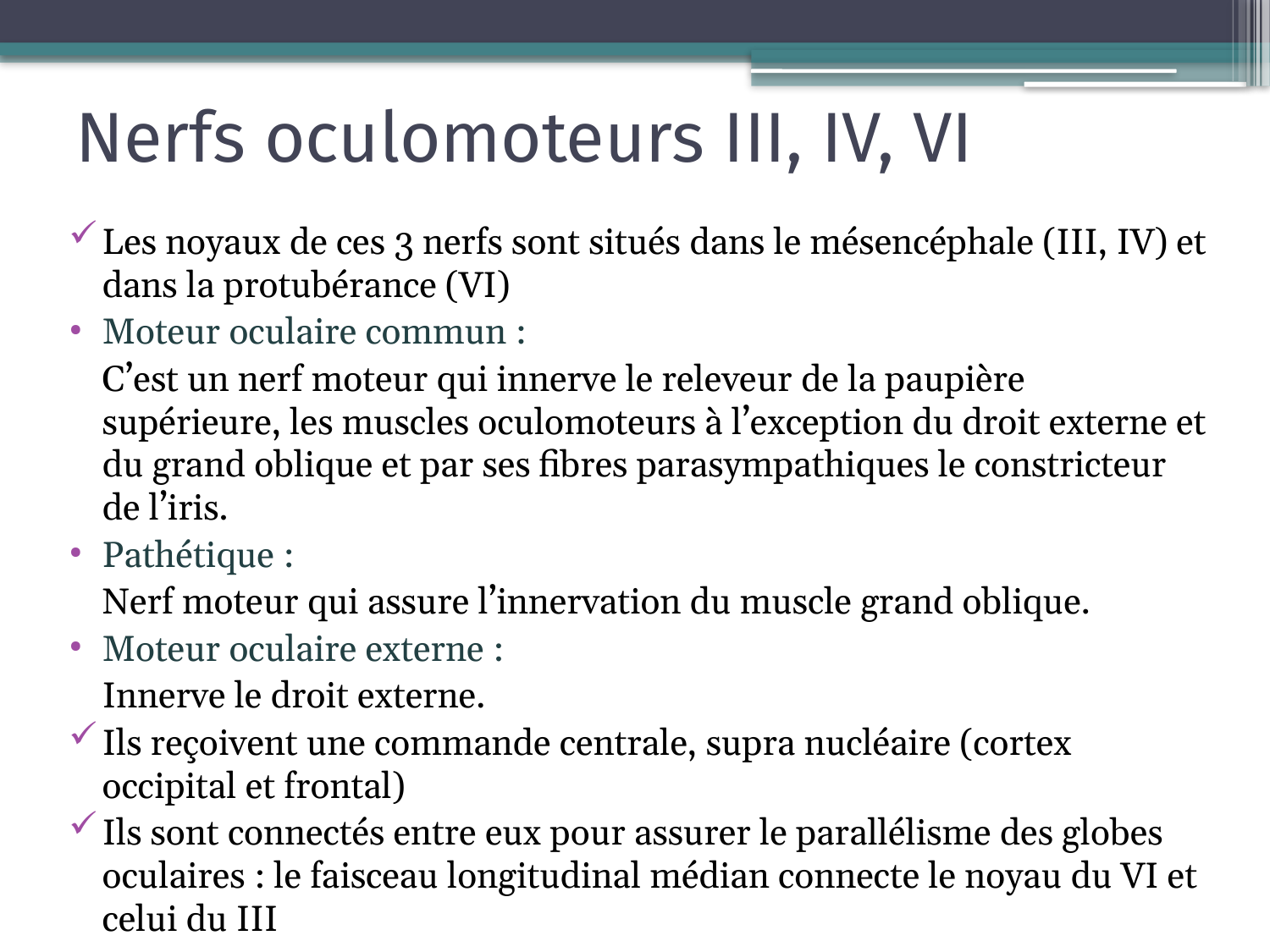

# Nerfs oculomoteurs III, IV, VI
Les noyaux de ces 3 nerfs sont situés dans le mésencéphale (III, IV) et dans la protubérance (VI)
Moteur oculaire commun :
	C’est un nerf moteur qui innerve le releveur de la paupière supérieure, les muscles oculomoteurs à l’exception du droit externe et du grand oblique et par ses fibres parasympathiques le constricteur de l’iris.
Pathétique :
	Nerf moteur qui assure l’innervation du muscle grand oblique.
Moteur oculaire externe :
	Innerve le droit externe.
Ils reçoivent une commande centrale, supra nucléaire (cortex occipital et frontal)
Ils sont connectés entre eux pour assurer le parallélisme des globes oculaires : le faisceau longitudinal médian connecte le noyau du VI et celui du III